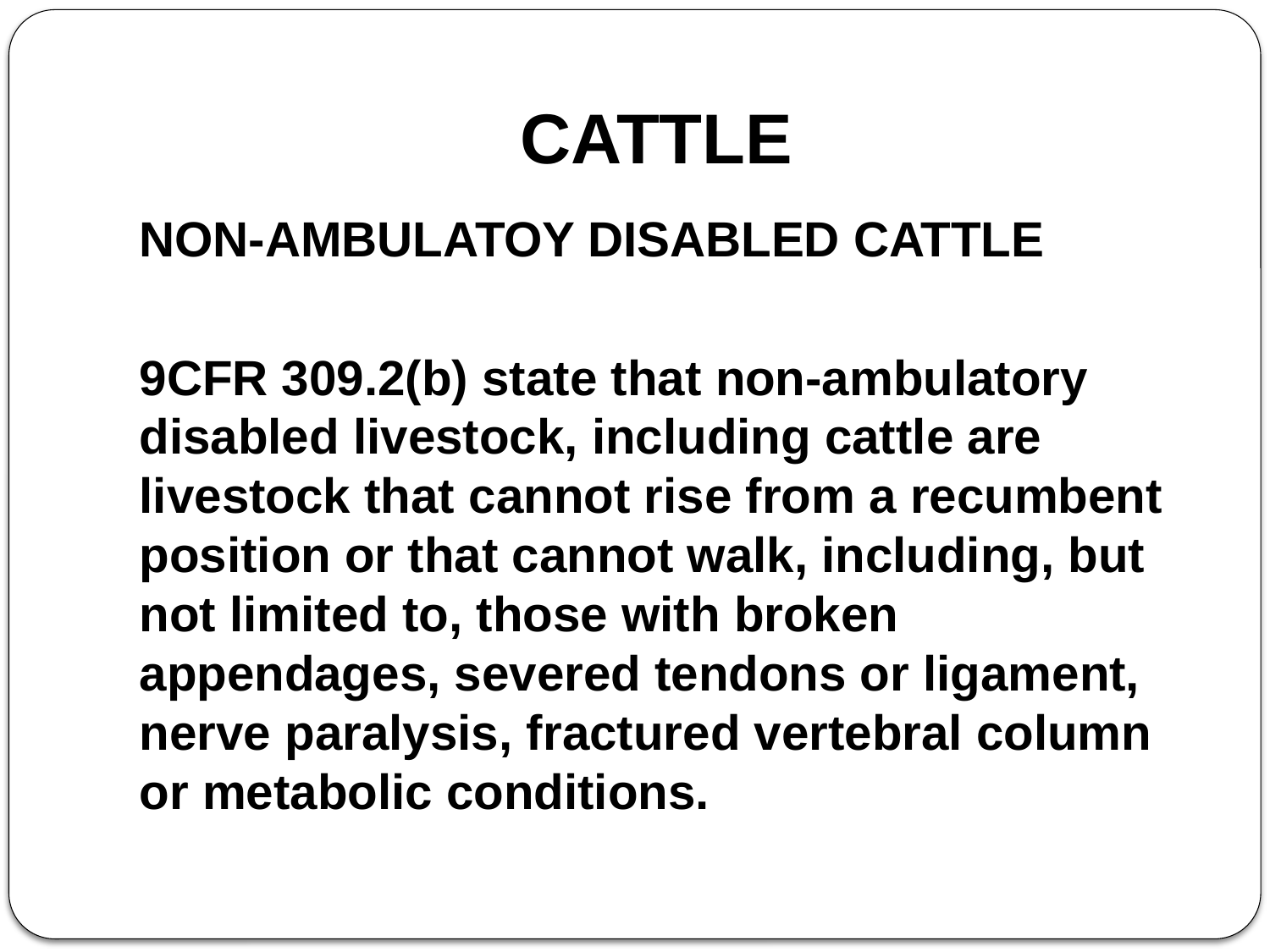

# CATTLE
NON-AMBULATOY DISABLED CATTLE

9CFR 309.2(b) state that non-ambulatory disabled livestock, including cattle are livestock that cannot rise from a recumbent position or that cannot walk, including, but not limited to, those with broken appendages, severed tendons or ligament, nerve paralysis, fractured vertebral column or metabolic conditions.